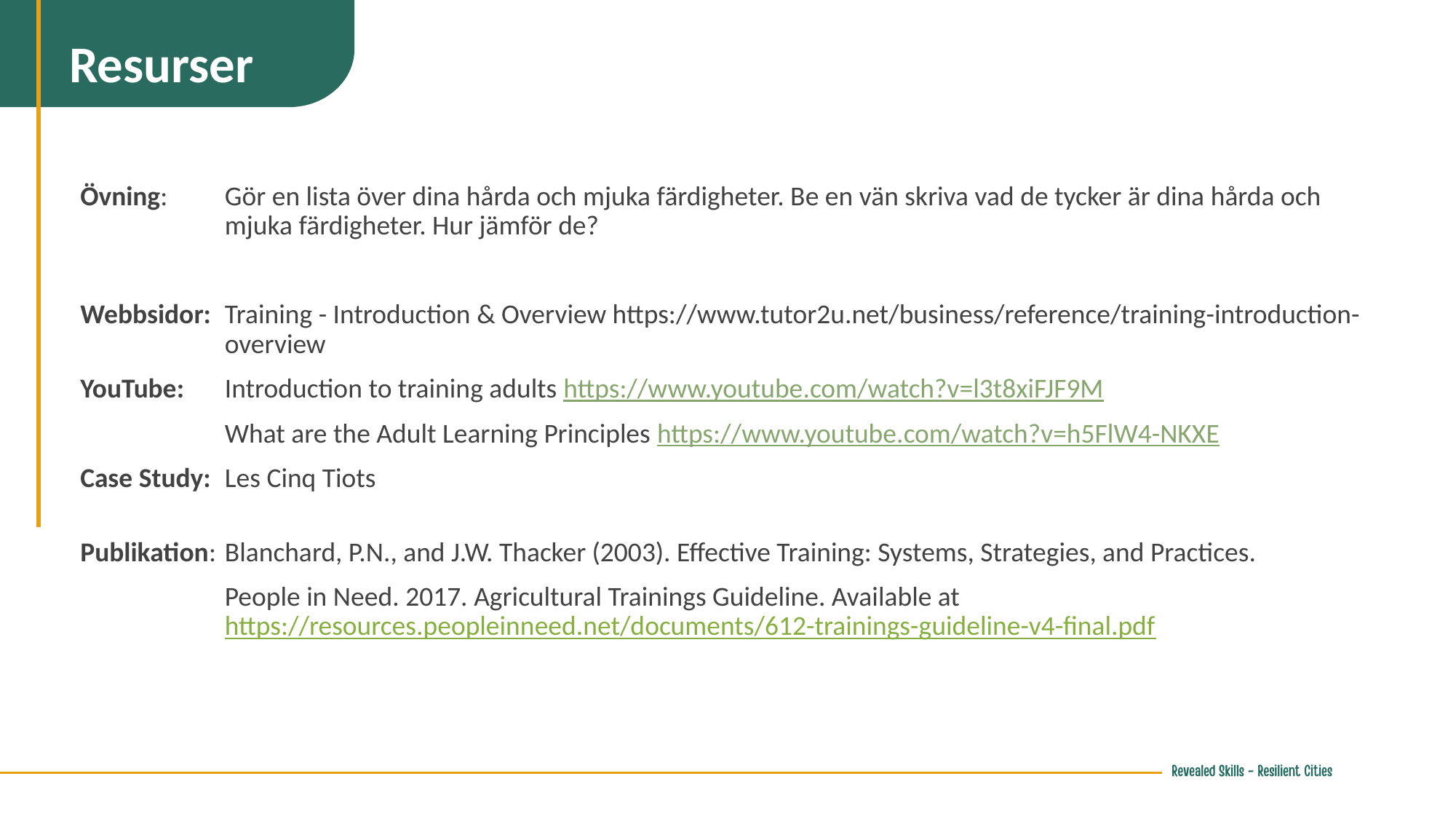

Resurser
Övning:	Gör en lista över dina hårda och mjuka färdigheter. Be en vän skriva vad de tycker är dina hårda och mjuka färdigheter. Hur jämför de?

Webbsidor: 	Training - Introduction & Overview https://www.tutor2u.net/business/reference/training-introduction-overview
YouTube: 	Introduction to training adults https://www.youtube.com/watch?v=l3t8xiFJF9M
	What are the Adult Learning Principles https://www.youtube.com/watch?v=h5FlW4-NKXE
Case Study: 	Les Cinq Tiots

Publikation: 	Blanchard, P.N., and J.W. Thacker (2003). Effective Training: Systems, Strategies, and Practices.
	People in Need. 2017. Agricultural Trainings Guideline. Available at https://resources.peopleinneed.net/documents/612-trainings-guideline-v4-final.pdf